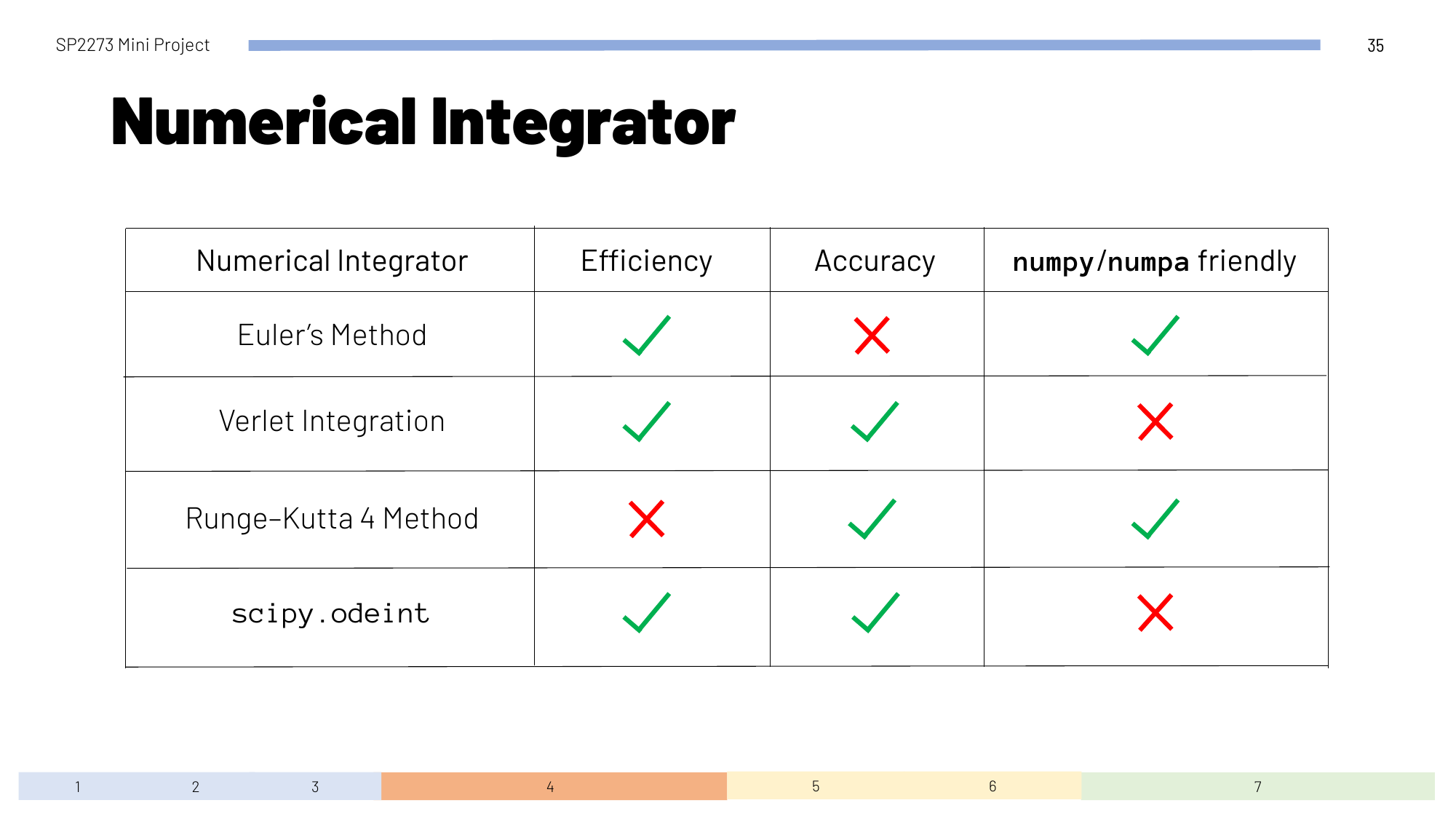

# Numerical Integrator
Numerical Integrator
Euler’s Method
Verlet Integration
Runge–Kutta 4 Method
scipy.odeint
Efficiency
Accuracy
numpy/numpa friendly
5
6
1
2
3
4
7